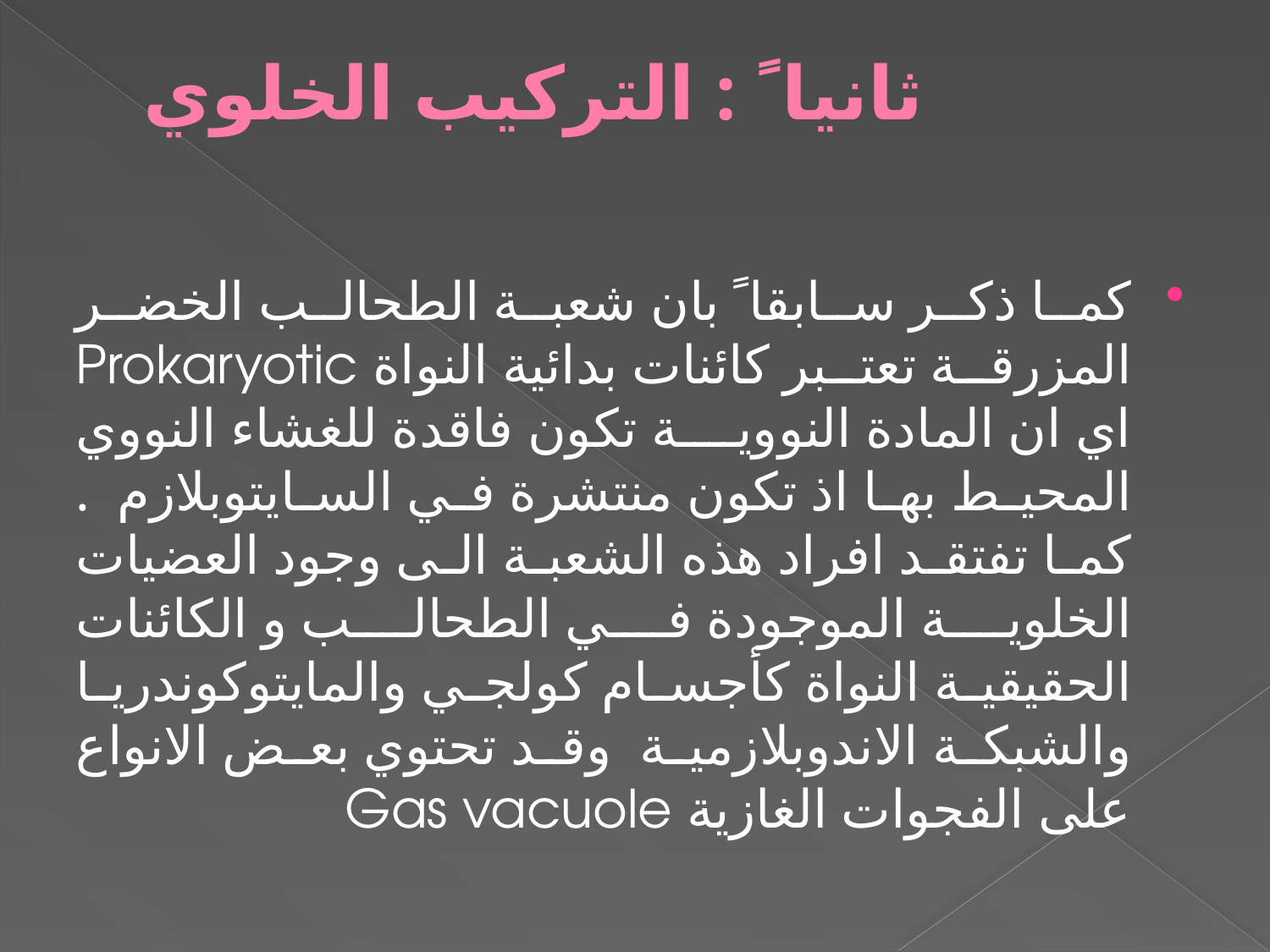

# ثانيا ً : التركيب الخلوي
كما ذكر سابقا ً بان شعبة الطحالب الخضر المزرقة تعتبر كائنات بدائية النواة Prokaryotic اي ان المادة النووية تكون فاقدة للغشاء النووي المحيط بها اذ تكون منتشرة في السايتوبلازم  . كما تفتقد افراد هذه الشعبة الى وجود العضيات الخلوية الموجودة في الطحالب و الكائنات الحقيقية النواة كأجسام كولجي والمايتوكوندريا والشبكة الاندوبلازمية  وقد تحتوي بعض الانواع على الفجوات الغازية Gas vacuole